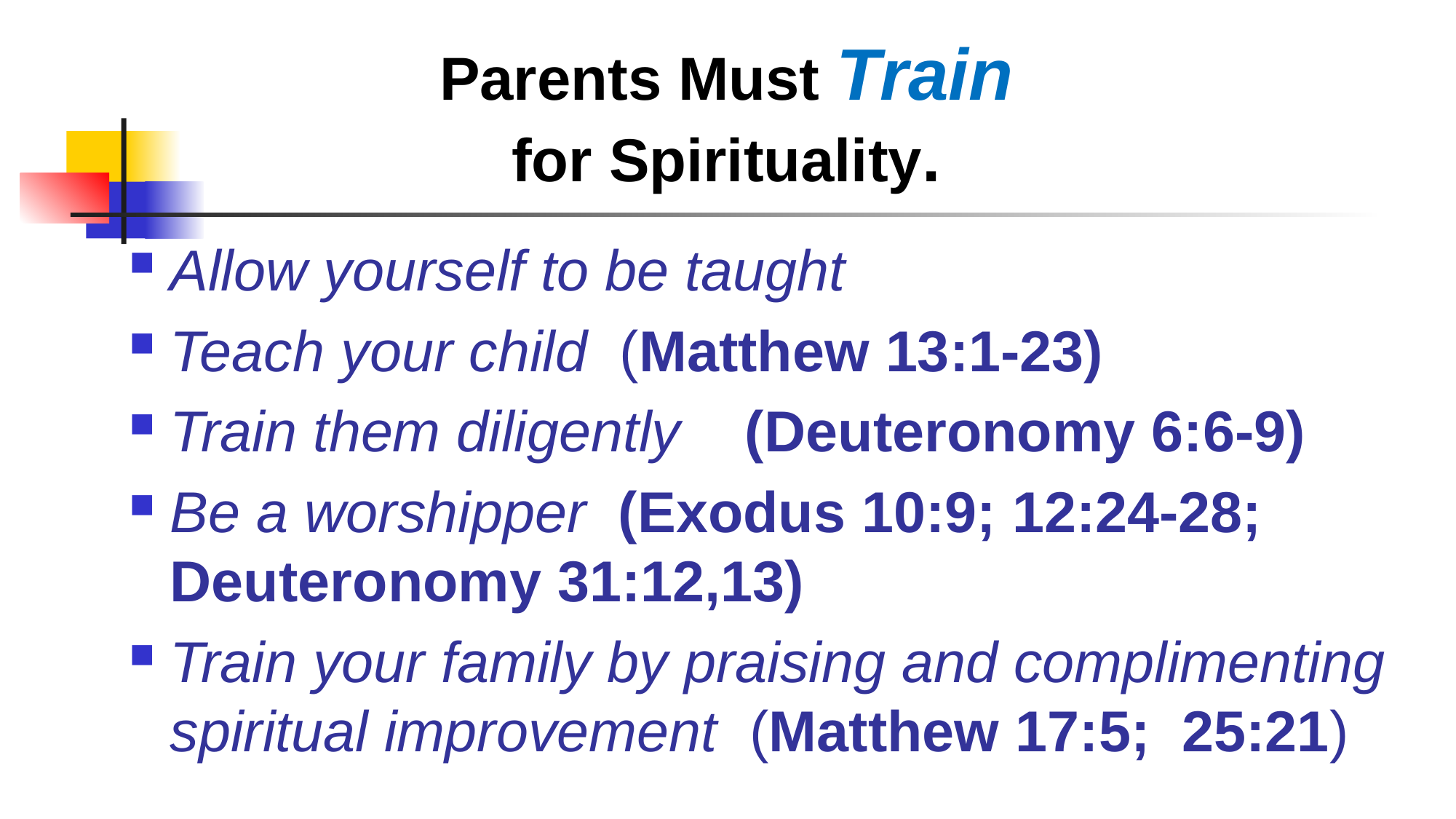

# Parents Must Train for Spirituality.
Allow yourself to be taught
Teach your child  (Matthew 13:1-23)
Train them diligently    (Deuteronomy 6:6-9)
Be a worshipper  (Exodus 10:9; 12:24-28;   Deuteronomy 31:12,13)
Train your family by praising and complimenting spiritual improvement  (Matthew 17:5;  25:21)